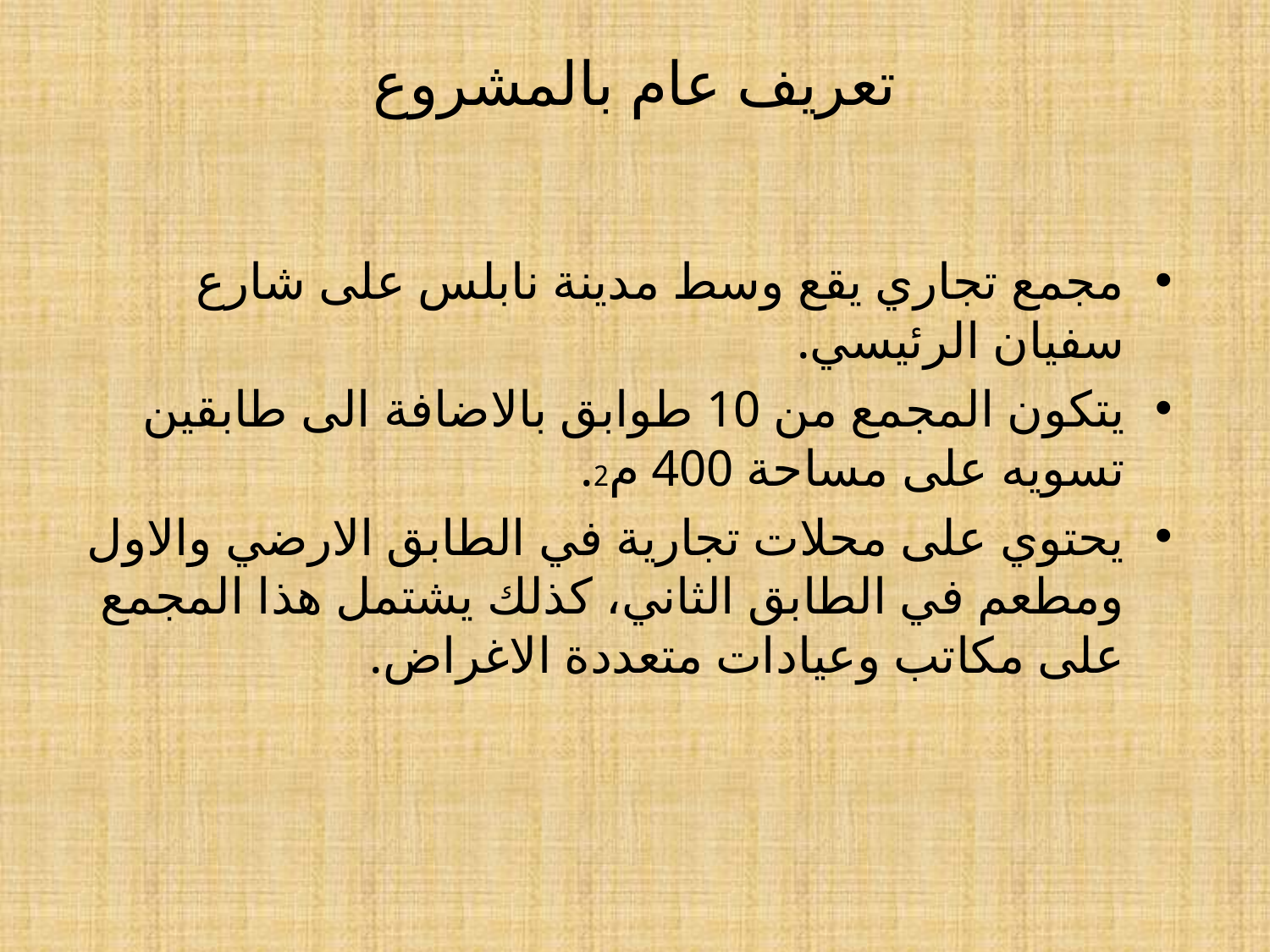

# تعريف عام بالمشروع
مجمع تجاري يقع وسط مدينة نابلس على شارع سفيان الرئيسي.
يتكون المجمع من 10 طوابق بالاضافة الى طابقين تسويه على مساحة 400 م2.
يحتوي على محلات تجارية في الطابق الارضي والاول ومطعم في الطابق الثاني، كذلك يشتمل هذا المجمع على مكاتب وعيادات متعددة الاغراض.